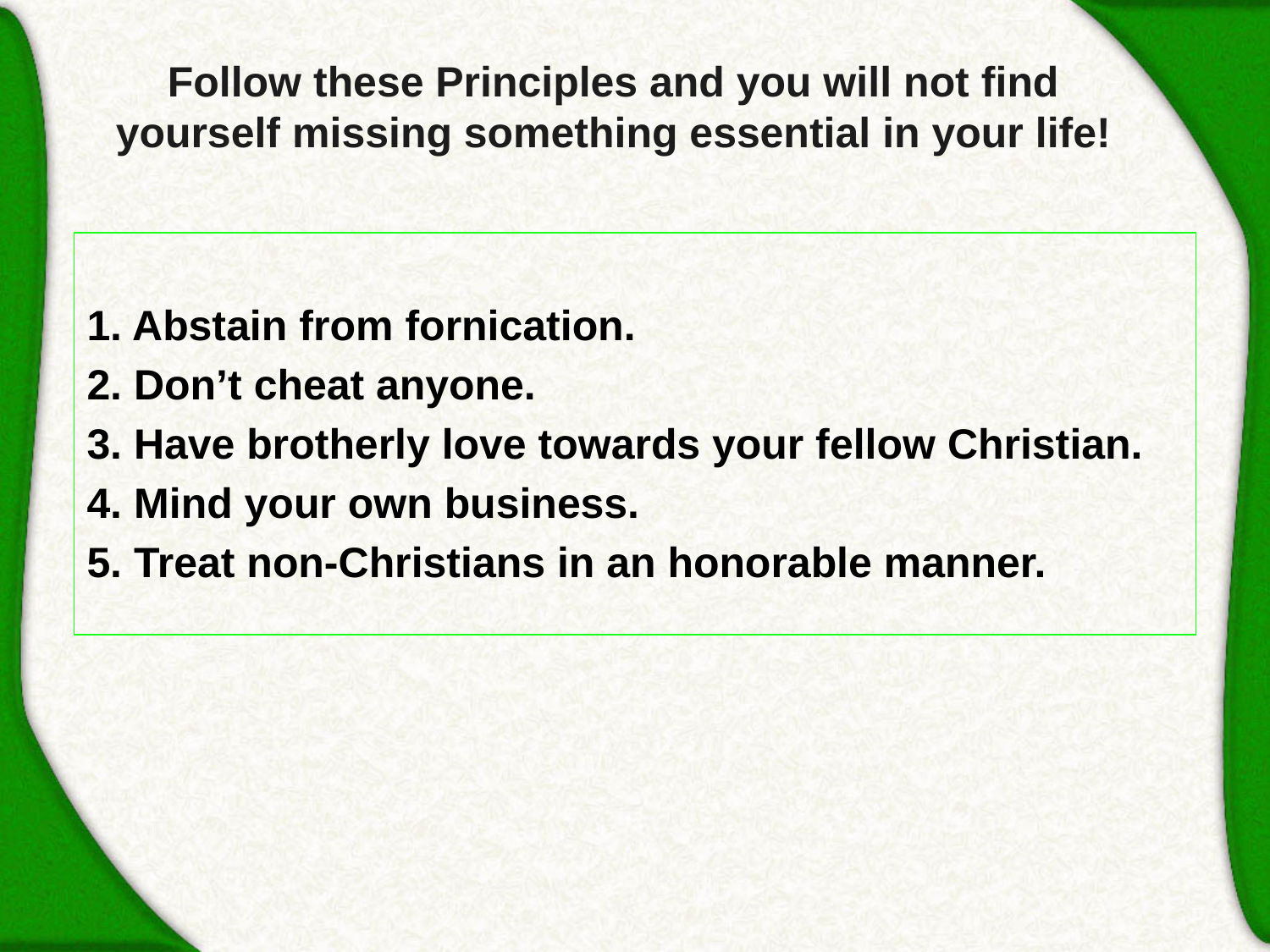

# Follow these Principles and you will not find yourself missing something essential in your life!

1. Abstain from fornication.
2. Don’t cheat anyone.
3. Have brotherly love towards your fellow Christian.
4. Mind your own business.
5. Treat non-Christians in an honorable manner.